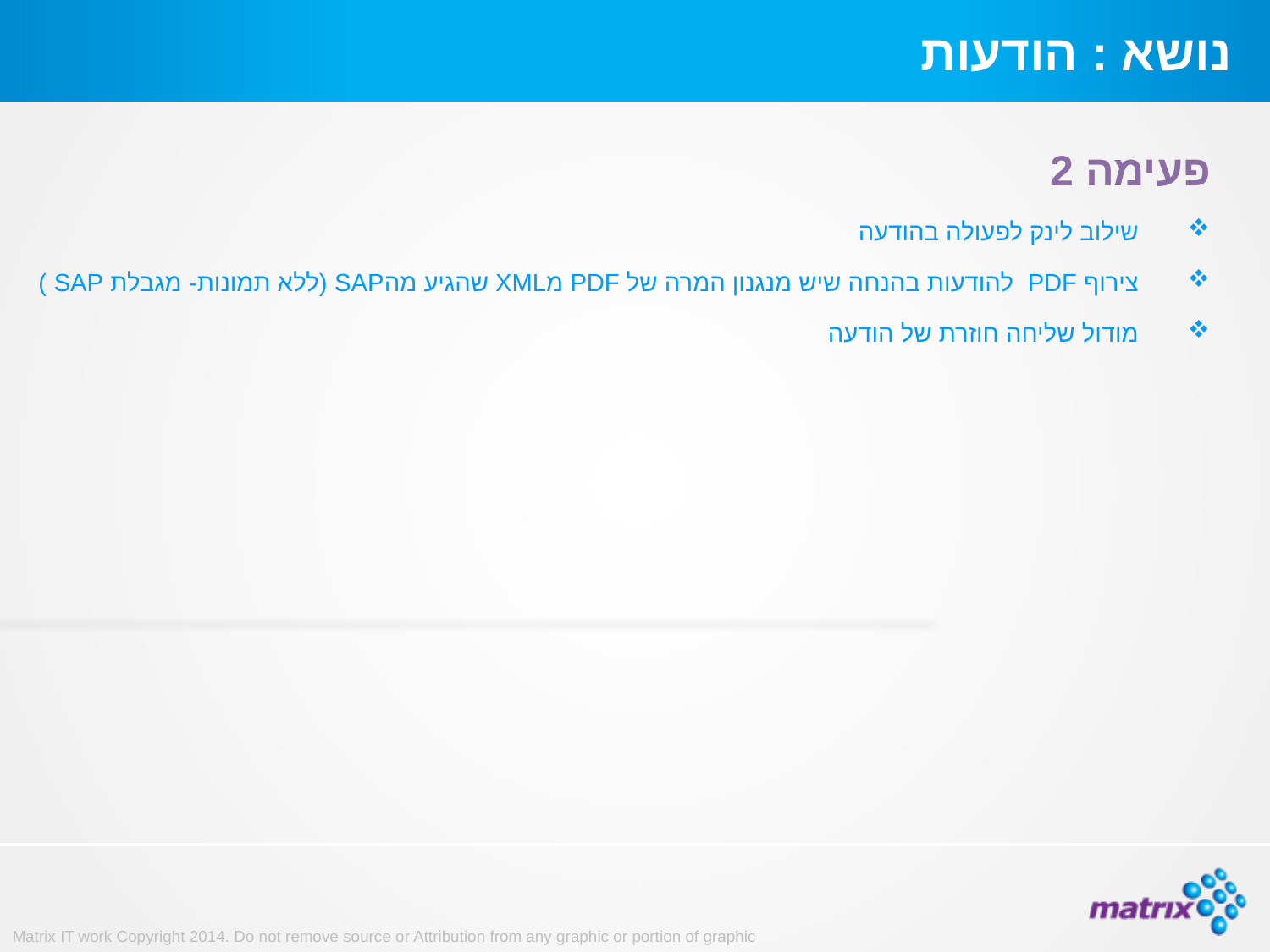

# נושא : הודעות
פעימה 2
שילוב לינק לפעולה בהודעה
צירוף PDF  להודעות בהנחה שיש מנגנון המרה של PDF מXML שהגיע מהSAP (ללא תמונות- מגבלת SAP )
מודול שליחה חוזרת של הודעה